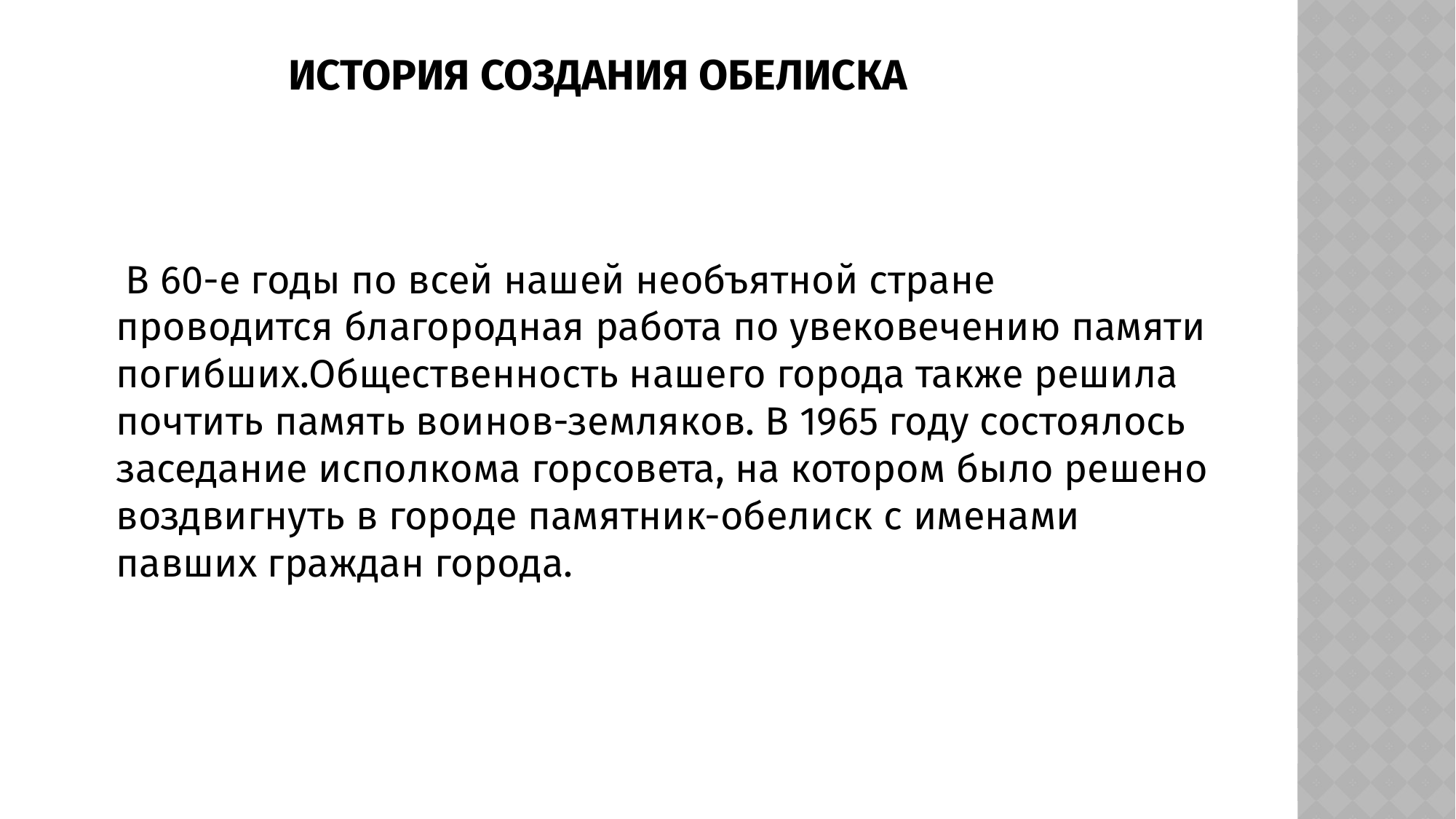

# История создания обелиска

    В 60-е годы по всей нашей необъятной стране проводится благородная работа по увековечению памяти погибших.Общественность нашего города также решила почтить память воинов-земляков. В 1965 году состоялось заседание исполкома горсовета, на котором было решено воздвигнуть в городе памятник-обелиск с именами павших граждан города.